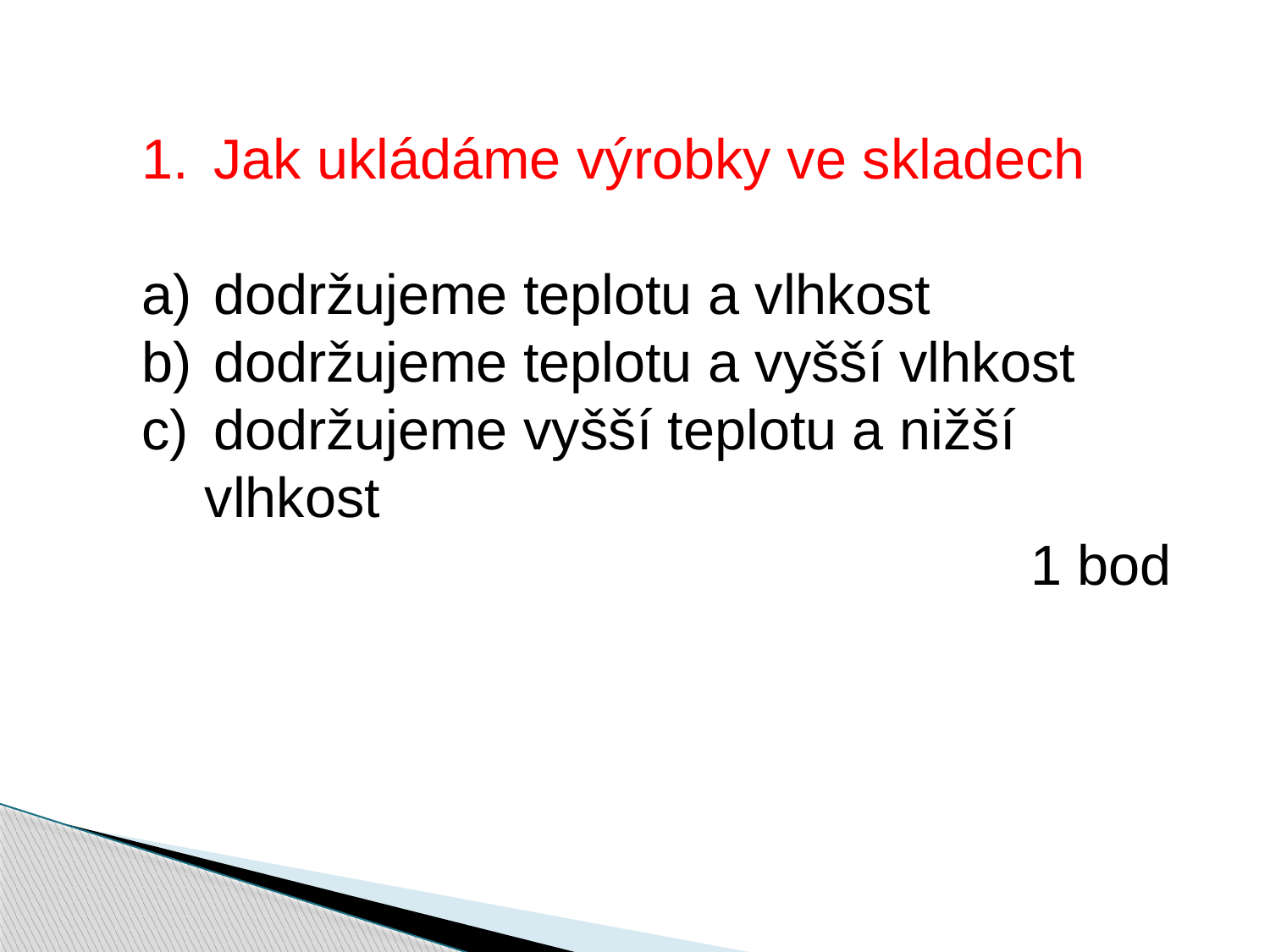

Jak ukládáme výrobky ve skladech

dodržujeme teplotu a vlhkost
dodržujeme teplotu a vyšší vlhkost
dodržujeme vyšší teplotu a nižší
    vlhkost
							1 bod